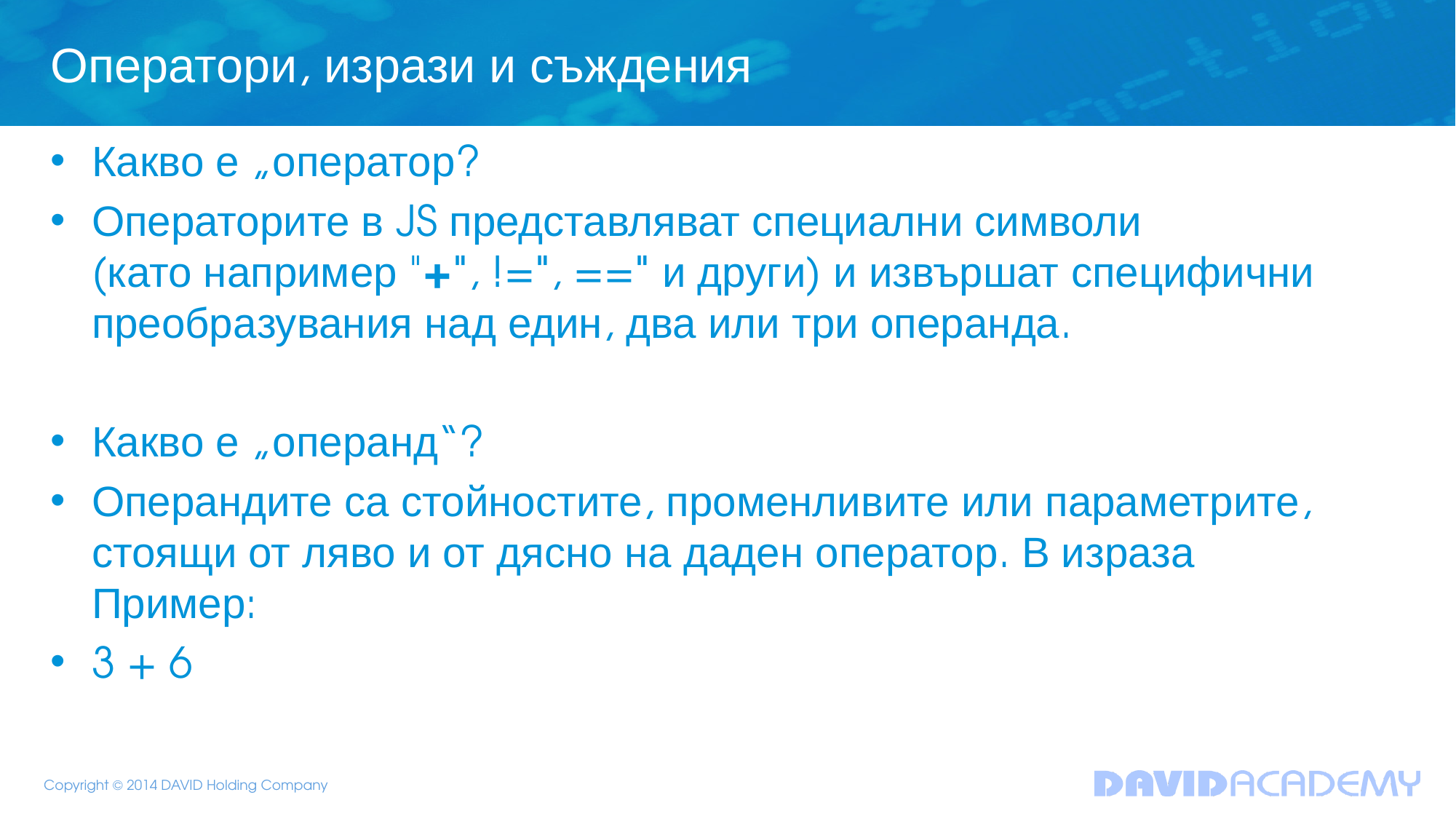

# Оператори, изрази и съждения
Какво е „оператор?
Операторите в JS представляват специални символи (като например "+", !=", ==" и други) и извършат специфични преобра­зувания над един, два или три операнда.

Какво е „операнд“?
Операндите са стойностите, променливите или параметрите, стоящи от ляво и от дясно на даден оператор. В израза
Пример:
3 + 6